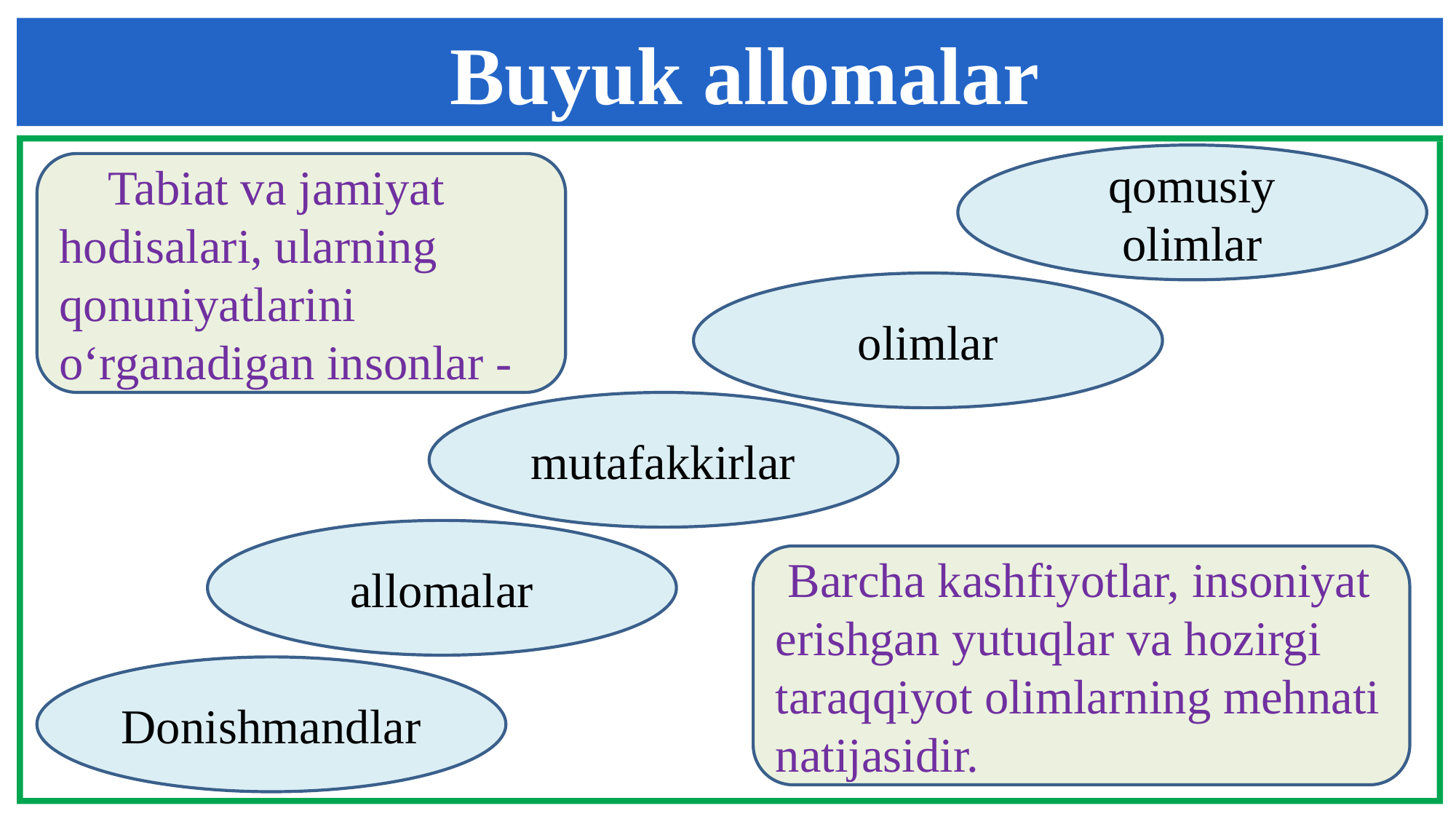

Buyuk allomalar
qomusiy olimlar
    Tabiat va jamiyat hodisalari, ularning qonuniyatlarini o‘rganadigan insonlar -
olimlar
mutafakkirlar
allomalar
 Barcha kashfiyotlar, insoniyat erishgan yutuqlar va hozirgi taraqqiyot olimlarning mehnati natijasidir.
Donishmandlar